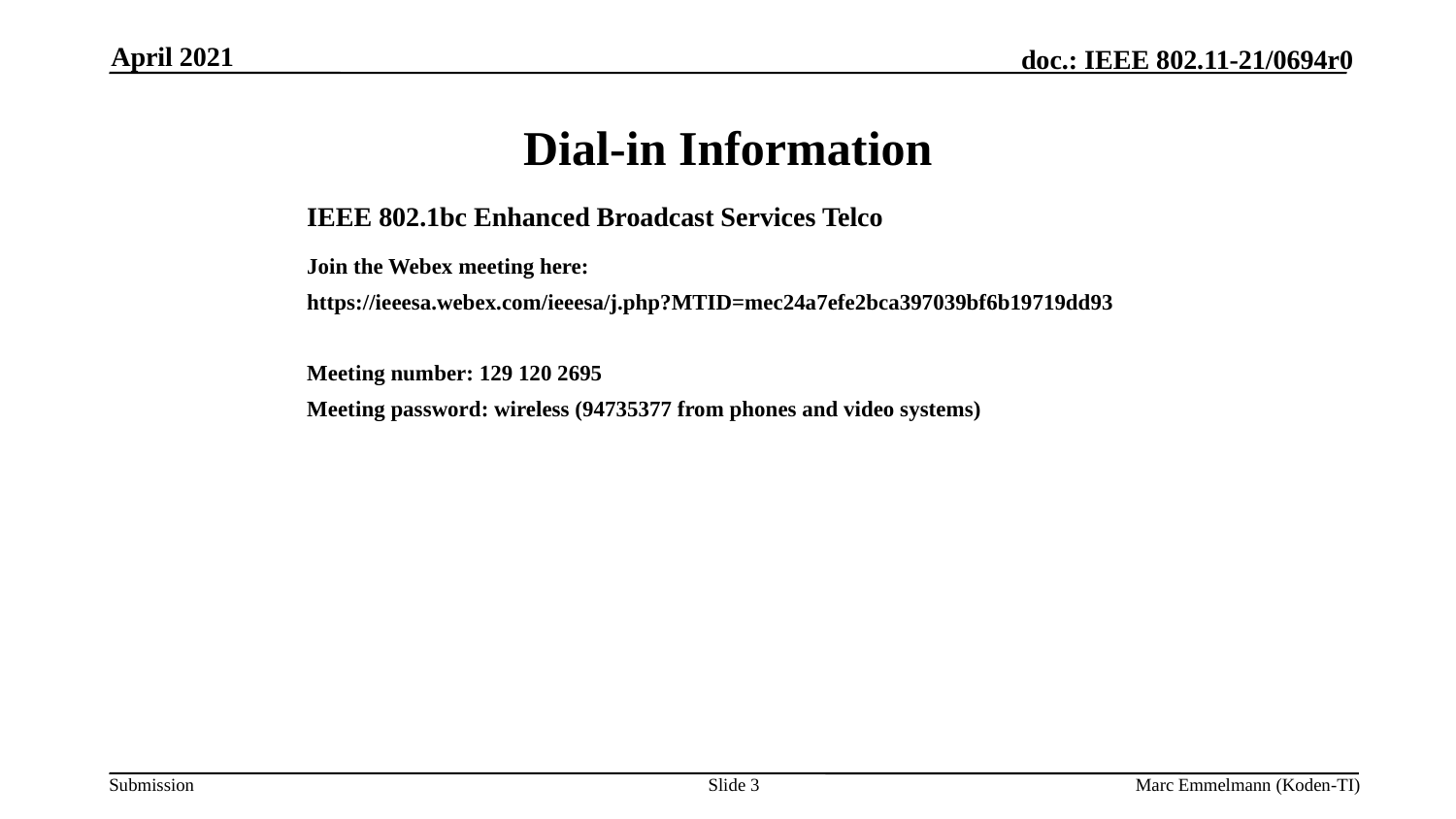

April 2021
# Dial-in Information
IEEE 802.1bc Enhanced Broadcast Services Telco
Join the Webex meeting here:
https://ieeesa.webex.com/ieeesa/j.php?MTID=mec24a7efe2bca397039bf6b19719dd93

Meeting number: 129 120 2695
Meeting password: wireless (94735377 from phones and video systems)

Slide 3
Marc Emmelmann (Koden-TI)